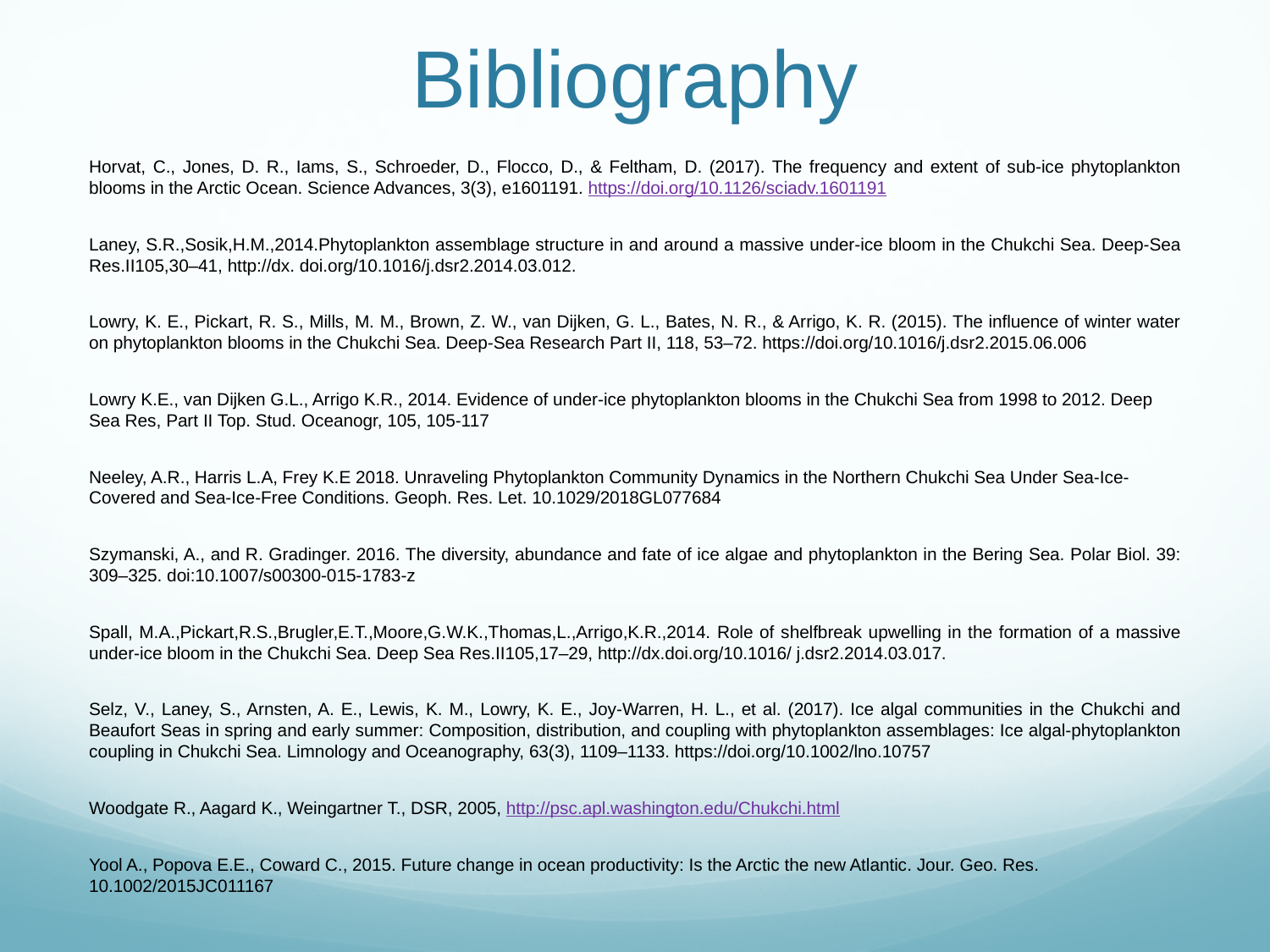

# Bibliography
Horvat, C., Jones, D. R., Iams, S., Schroeder, D., Flocco, D., & Feltham, D. (2017). The frequency and extent of sub-ice phytoplankton blooms in the Arctic Ocean. Science Advances, 3(3), e1601191. https://doi.org/10.1126/sciadv.1601191
Laney, S.R.,Sosik,H.M.,2014.Phytoplankton assemblage structure in and around a massive under-ice bloom in the Chukchi Sea. Deep-Sea Res.II105,30–41, http://dx. doi.org/10.1016/j.dsr2.2014.03.012.
Lowry, K. E., Pickart, R. S., Mills, M. M., Brown, Z. W., van Dijken, G. L., Bates, N. R., & Arrigo, K. R. (2015). The influence of winter water on phytoplankton blooms in the Chukchi Sea. Deep-Sea Research Part II, 118, 53–72. https://doi.org/10.1016/j.dsr2.2015.06.006
Lowry K.E., van Dijken G.L., Arrigo K.R., 2014. Evidence of under-ice phytoplankton blooms in the Chukchi Sea from 1998 to 2012. Deep Sea Res, Part II Top. Stud. Oceanogr, 105, 105-117
Neeley, A.R., Harris L.A, Frey K.E 2018. Unraveling Phytoplankton Community Dynamics in the Northern Chukchi Sea Under Sea-Ice-Covered and Sea-Ice-Free Conditions. Geoph. Res. Let. 10.1029/2018GL077684
Szymanski, A., and R. Gradinger. 2016. The diversity, abundance and fate of ice algae and phytoplankton in the Bering Sea. Polar Biol. 39: 309–325. doi:10.1007/s00300-015-1783-z
Spall, M.A.,Pickart,R.S.,Brugler,E.T.,Moore,G.W.K.,Thomas,L.,Arrigo,K.R.,2014. Role of shelfbreak upwelling in the formation of a massive under-ice bloom in the Chukchi Sea. Deep Sea Res.II105,17–29, http://dx.doi.org/10.1016/ j.dsr2.2014.03.017.
Selz, V., Laney, S., Arnsten, A. E., Lewis, K. M., Lowry, K. E., Joy-Warren, H. L., et al. (2017). Ice algal communities in the Chukchi and Beaufort Seas in spring and early summer: Composition, distribution, and coupling with phytoplankton assemblages: Ice algal-phytoplankton coupling in Chukchi Sea. Limnology and Oceanography, 63(3), 1109–1133. https://doi.org/10.1002/lno.10757
Woodgate R., Aagard K., Weingartner T., DSR, 2005, http://psc.apl.washington.edu/Chukchi.html
Yool A., Popova E.E., Coward C., 2015. Future change in ocean productivity: Is the Arctic the new Atlantic. Jour. Geo. Res. 10.1002/2015JC011167